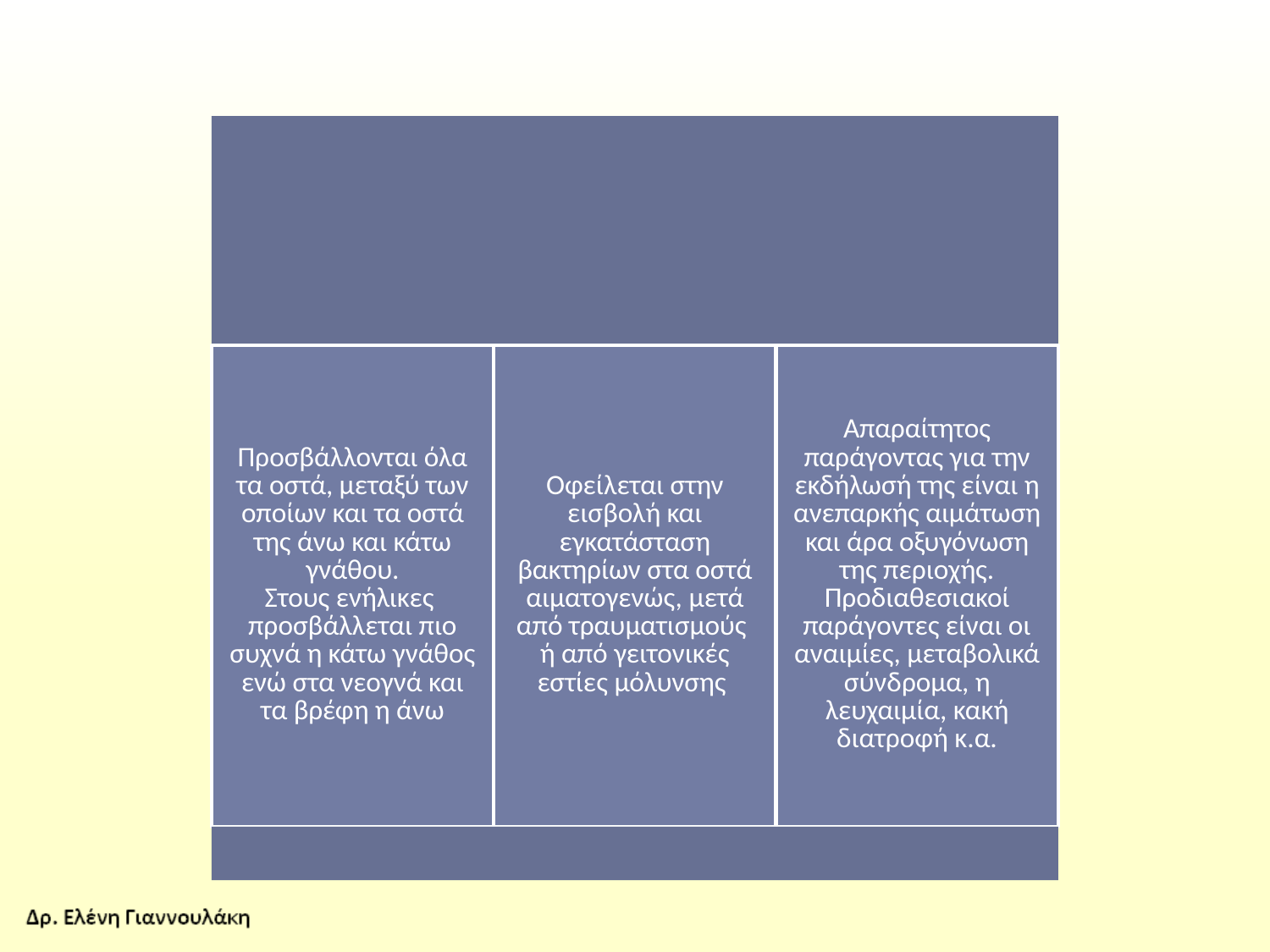

Προσβάλλονται όλα τα οστά, μεταξύ των οποίων και τα οστά της άνω και κάτω γνάθου.
Στους ενήλικες  προσβάλλεται πιο συχνά η κάτω γνάθος ενώ στα νεογνά και τα βρέφη η άνω
Οφείλεται στην εισβολή και εγκατάσταση βακτηρίων στα οστά αιματογενώς, μετά από τραυματισμούς  ή από γειτονικές εστίες μόλυνσης
Απαραίτητος παράγοντας για την εκδήλωσή της είναι η ανεπαρκής αιμάτωση και άρα οξυγόνωση της περιοχής. Προδιαθεσιακοί παράγοντες είναι οι αναιμίες, μεταβολικά σύνδρομα, η λευχαιμία, κακή διατροφή κ.α.